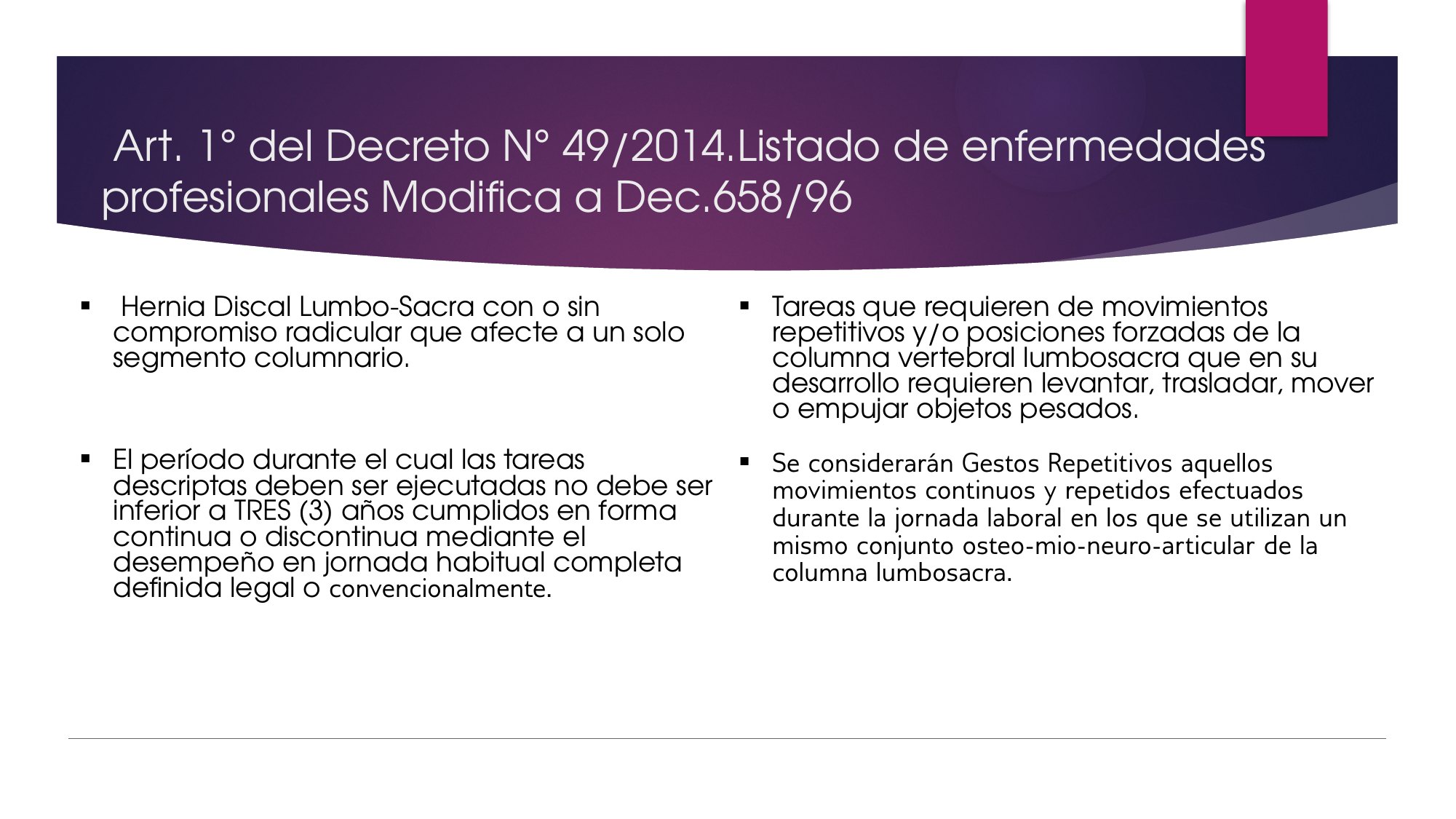

# Art. 1° del Decreto N° 49/2014.Listado de enfermedades profesionales Modifica a Dec.658/96
| Hernia Discal Lumbo-Sacra con o sin compromiso radicular que afecte a un solo segmento columnario. El período durante el cual las tareas descriptas deben ser ejecutadas no debe ser inferior a TRES (3) años cumplidos en forma continua o discontinua mediante el desempeño en jornada habitual completa definida legal o convencionalmente. | Tareas que requieren de movimientos repetitivos y/o posiciones forzadas de la columna vertebral lumbosacra que en su desarrollo requieren levantar, trasladar, mover o empujar objetos pesados. Se considerarán Gestos Repetitivos aquellos movimientos continuos y repetidos efectuados durante la jornada laboral en los que se utilizan un mismo conjunto osteo-mio-neuro-articular de la columna lumbosacra. |
| --- | --- |